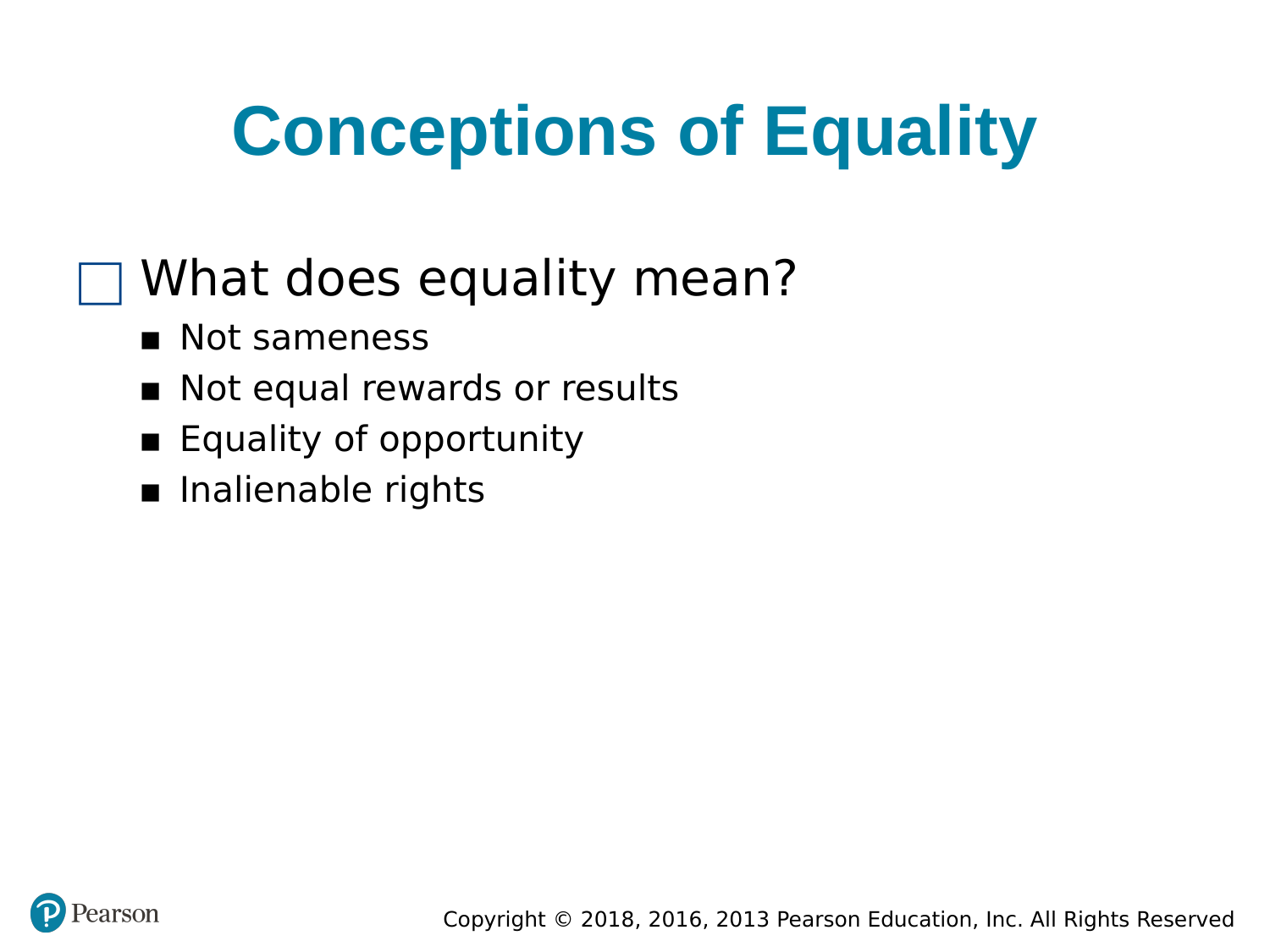

# Conceptions of Equality
What does equality mean?
Not sameness
Not equal rewards or results
Equality of opportunity
Inalienable rights